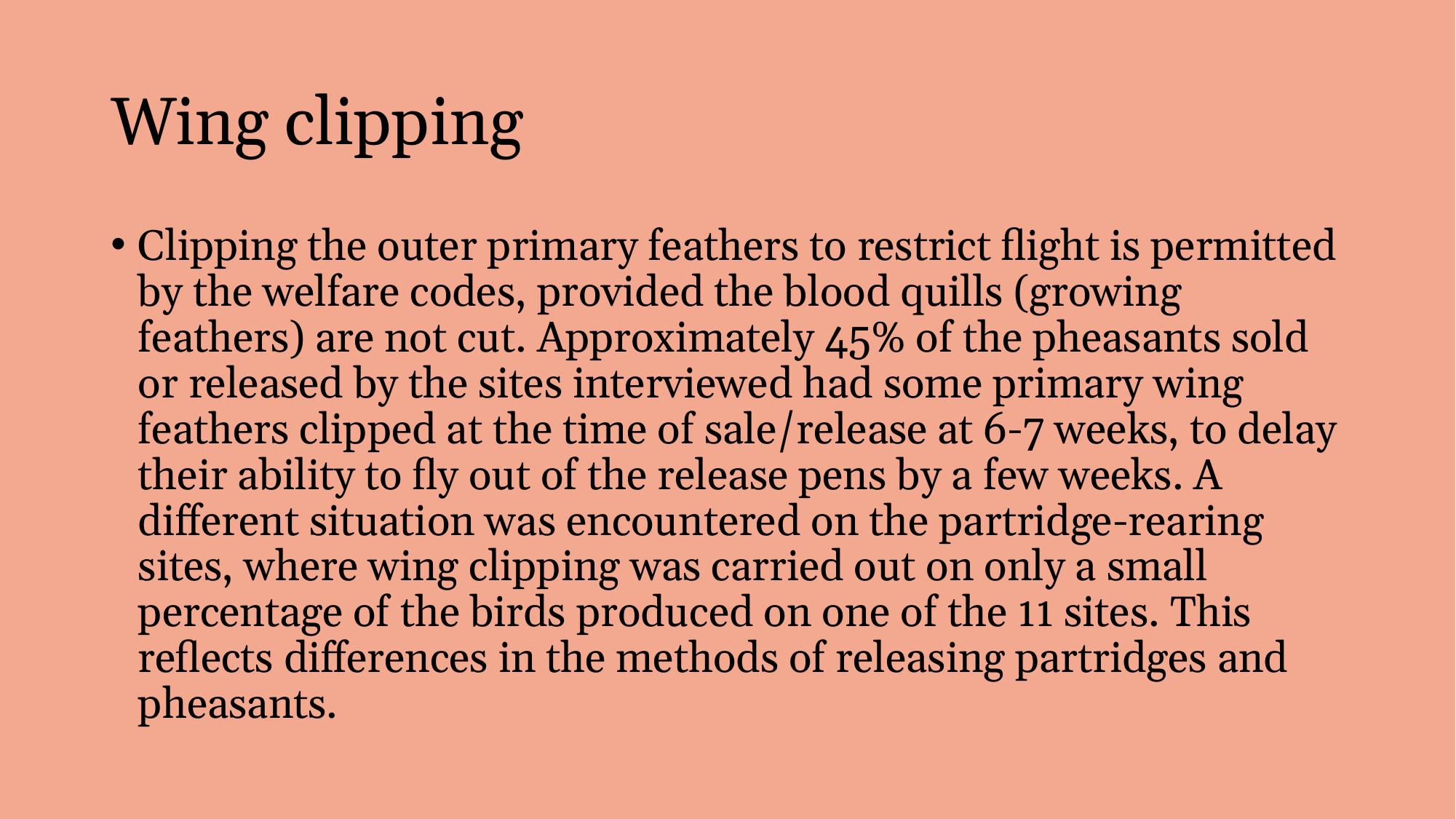

# Wing clipping
Clipping the outer primary feathers to restrict flight is permitted by the welfare codes, provided the blood quills (growing feathers) are not cut. Approximately 45% of the pheasants sold or released by the sites interviewed had some primary wing feathers clipped at the time of sale/release at 6-7 weeks, to delay their ability to fly out of the release pens by a few weeks. A different situation was encountered on the partridge-rearing sites, where wing clipping was carried out on only a small percentage of the birds produced on one of the 11 sites. This reflects differences in the methods of releasing partridges and pheasants.